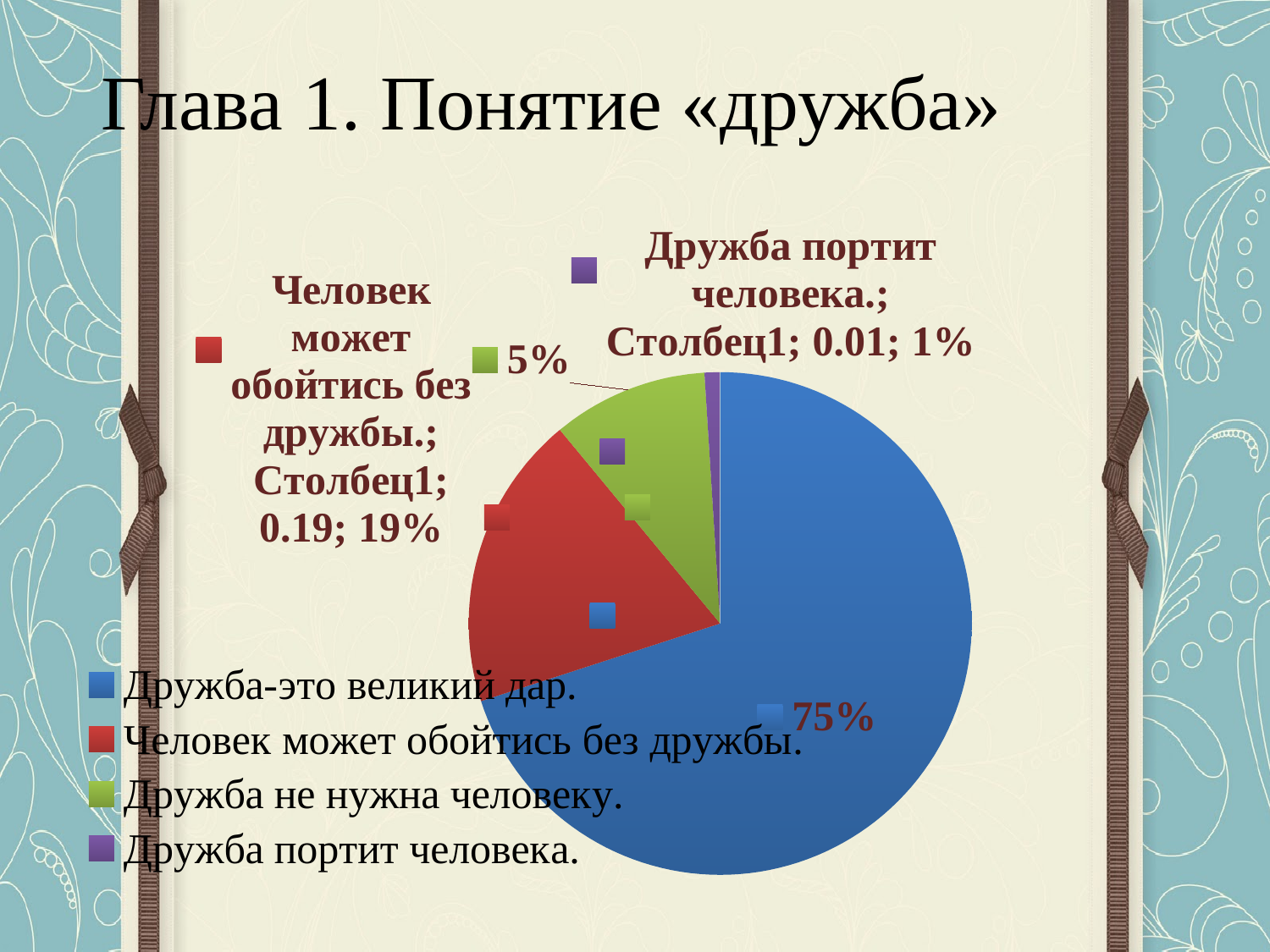

# Глава 1. Понятие «дружба»

### Chart

| Category | Столбец1 |
|---|---|
| Дружба-это великий дар. | 0.7000000000000002 |
| Человек может обойтись без дружбы. | 0.19000000000000003 |
| Дружба не нужна человеку. | 0.1 |
| Дружба портит человека. | 0.010000000000000004 |